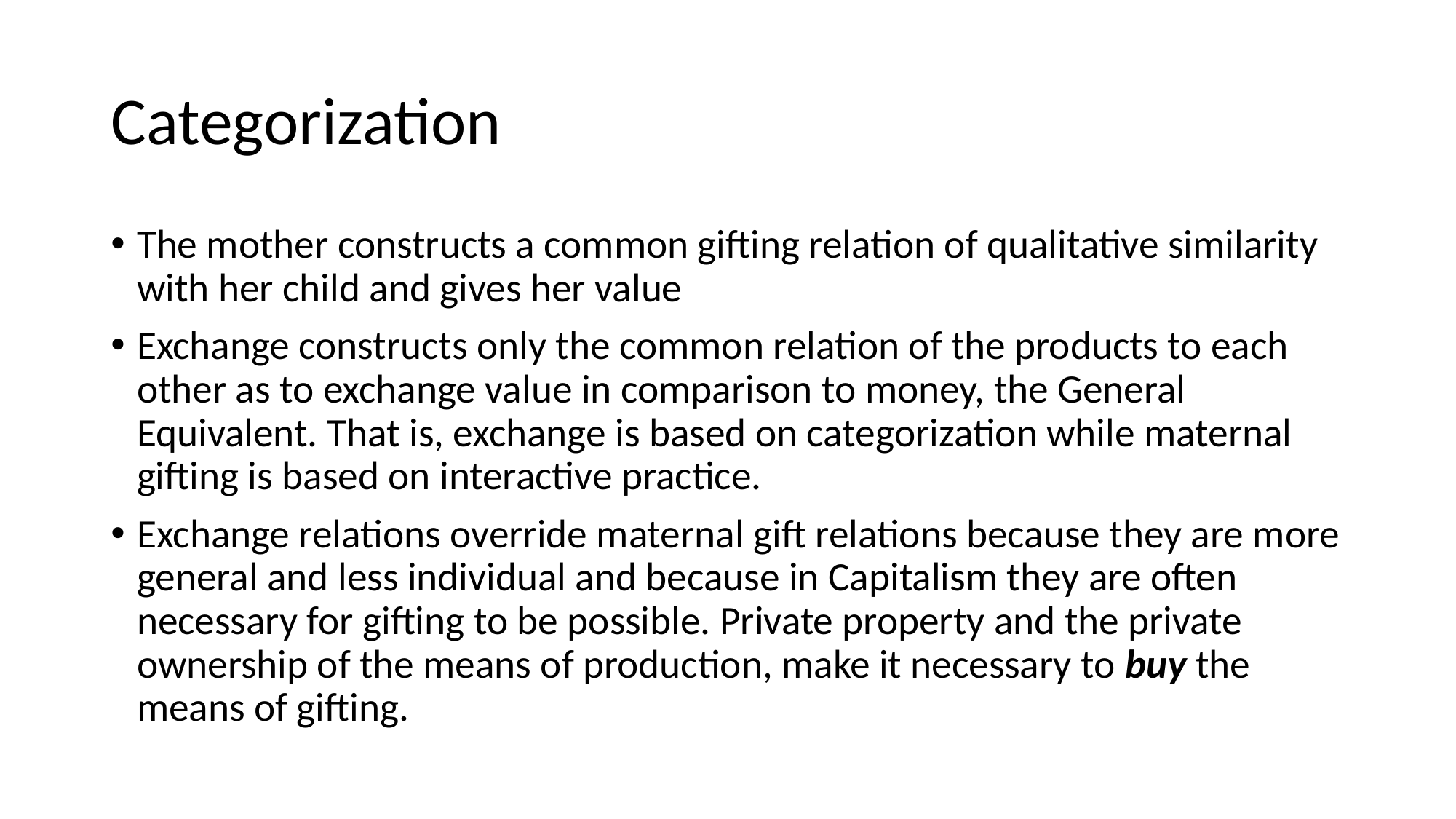

# Categorization
The mother constructs a common gifting relation of qualitative similarity with her child and gives her value
Exchange constructs only the common relation of the products to each other as to exchange value in comparison to money, the General Equivalent. That is, exchange is based on categorization while maternal gifting is based on interactive practice.
Exchange relations override maternal gift relations because they are more general and less individual and because in Capitalism they are often necessary for gifting to be possible. Private property and the private ownership of the means of production, make it necessary to buy the means of gifting.